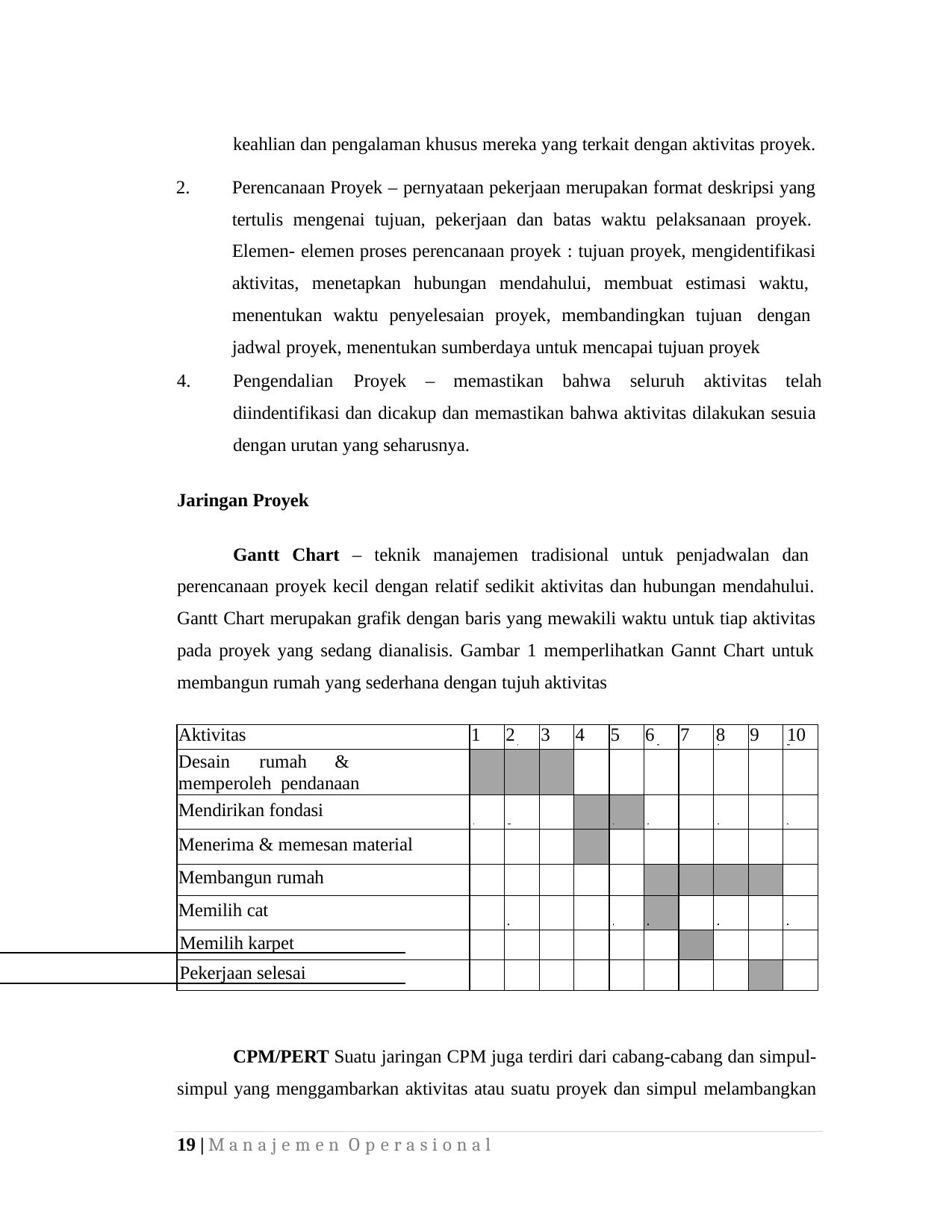

keahlian dan pengalaman khusus mereka yang terkait dengan aktivitas proyek.
Perencanaan Proyek – pernyataan pekerjaan merupakan format deskripsi yang  tertulis mengenai tujuan, pekerjaan dan batas waktu pelaksanaan proyek.  Elemen- elemen proses perencanaan proyek : tujuan proyek, mengidentifikasi  aktivitas, menetapkan hubungan mendahului, membuat estimasi waktu,  menentukan waktu penyelesaian proyek, membandingkan tujuan dengan  jadwal proyek, menentukan sumberdaya untuk mencapai tujuan proyek
2.
4.
Pengendalian	Proyek	–	memastikan	bahwa	seluruh	aktivitas	telah
diindentifikasi dan dicakup dan memastikan bahwa aktivitas dilakukan sesuia  dengan urutan yang seharusnya.

Jaringan Proyek

Gantt Chart – teknik manajemen tradisional untuk penjadwalan dan  perencanaan proyek kecil dengan relatif sedikit aktivitas dan hubungan mendahului.  Gantt Chart merupakan grafik dengan baris yang mewakili waktu untuk tiap aktivitas  pada proyek yang sedang dianalisis. Gambar 1 memperlihatkan Gannt Chart untuk  membangun rumah yang sederhana dengan tujuh aktivitas
| Aktivitas | 1 | 2 | 3 | 4 | 5 | 6 | 7 | 8 | 9 | 10 |
| --- | --- | --- | --- | --- | --- | --- | --- | --- | --- | --- |
| Desain rumah & memperoleh pendanaan |  |  |  |  |  |  |  |  |  |  |
| Mendirikan fondasi |  |  |  |  |  |  |  |  |  |  |
| Menerima & memesan material |  |  |  |  |  |  |  |  |  |  |
| Membangun rumah |  |  |  |  |  |  |  |  |  |  |
| Memilih cat |  |  |  |  |  |  |  |  |  |  |
| Memilih karpet |  |  |  |  |  |  |  |  |  |  |
| Pekerjaan selesai |  |  |  |  |  |  |  |  |  |  |

CPM/PERT Suatu jaringan CPM juga terdiri dari cabang-cabang dan simpul-  simpul yang menggambarkan aktivitas atau suatu proyek dan simpul melambangkan
19 | M a n a j e m e n O p e r a s i o n a l